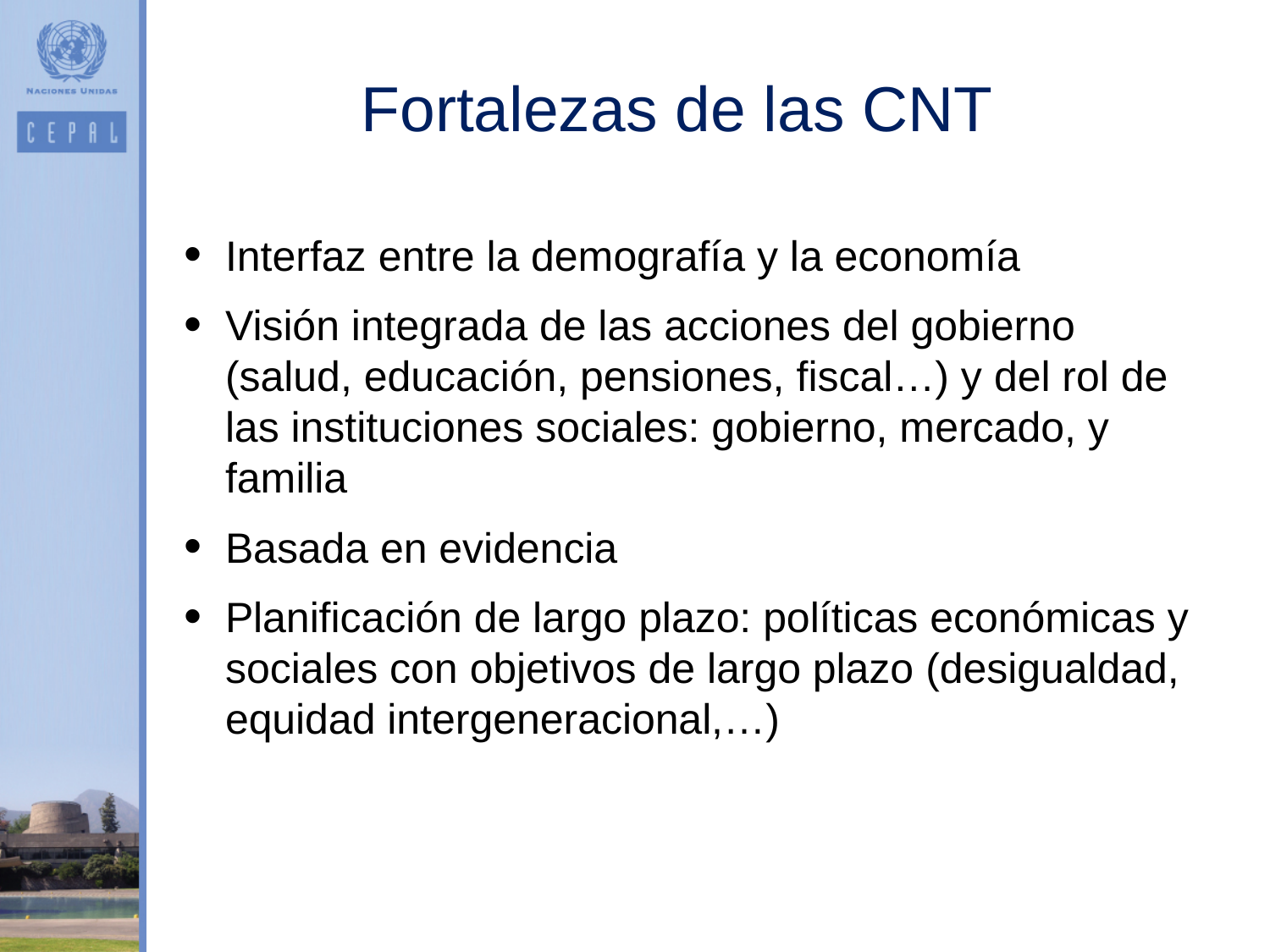

Fortalezas de las CNT
Interfaz entre la demografía y la economía
Visión integrada de las acciones del gobierno (salud, educación, pensiones, fiscal…) y del rol de las instituciones sociales: gobierno, mercado, y familia
Basada en evidencia
Planificación de largo plazo: políticas económicas y sociales con objetivos de largo plazo (desigualdad, equidad intergeneracional,…)